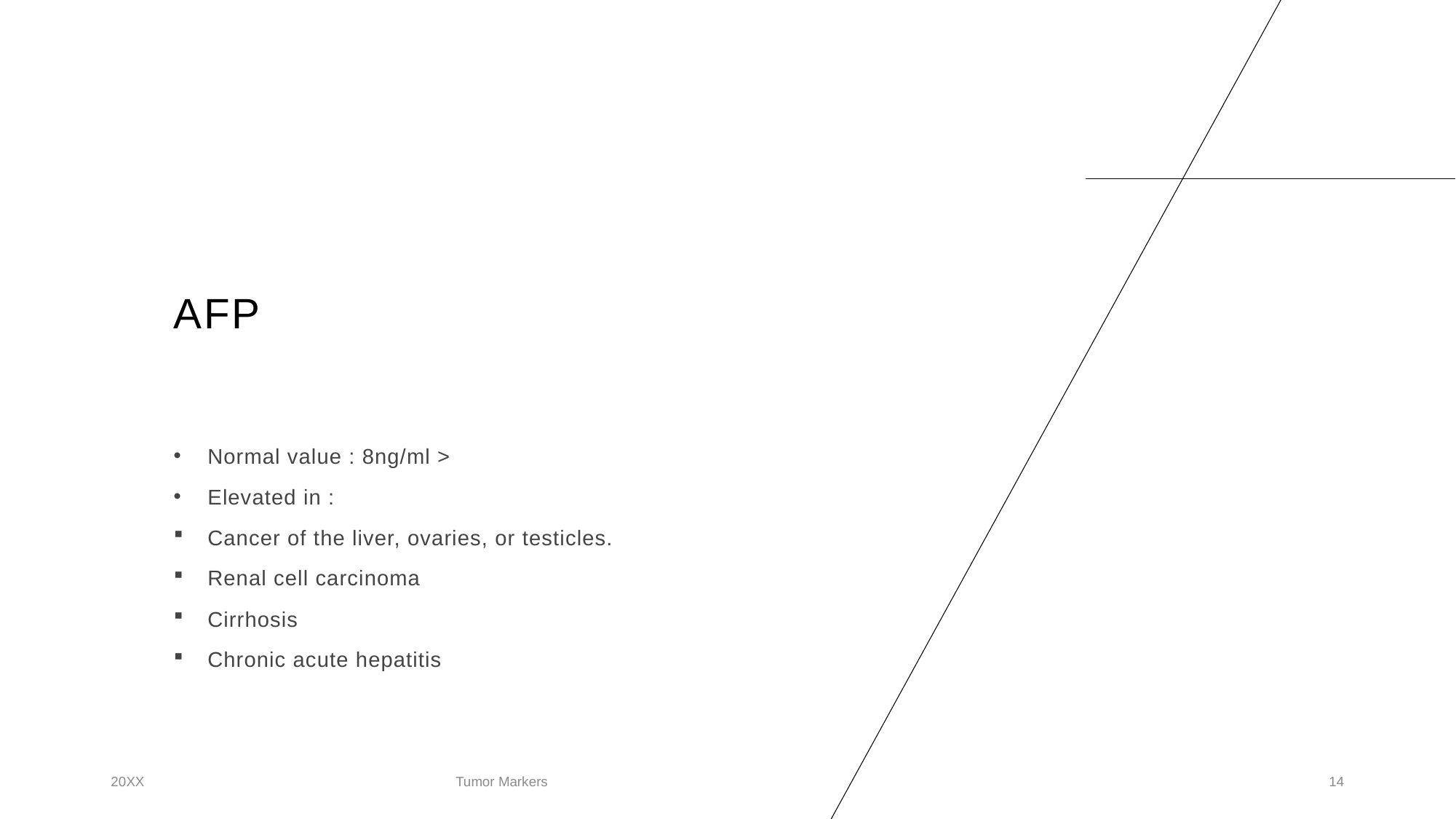

# AFP
Normal value : 8ng/ml >
Elevated in :
Cancer of the liver, ovaries, or testicles.
Renal cell carcinoma
Cirrhosis
Chronic acute hepatitis

20XX
Tumor Markers
14